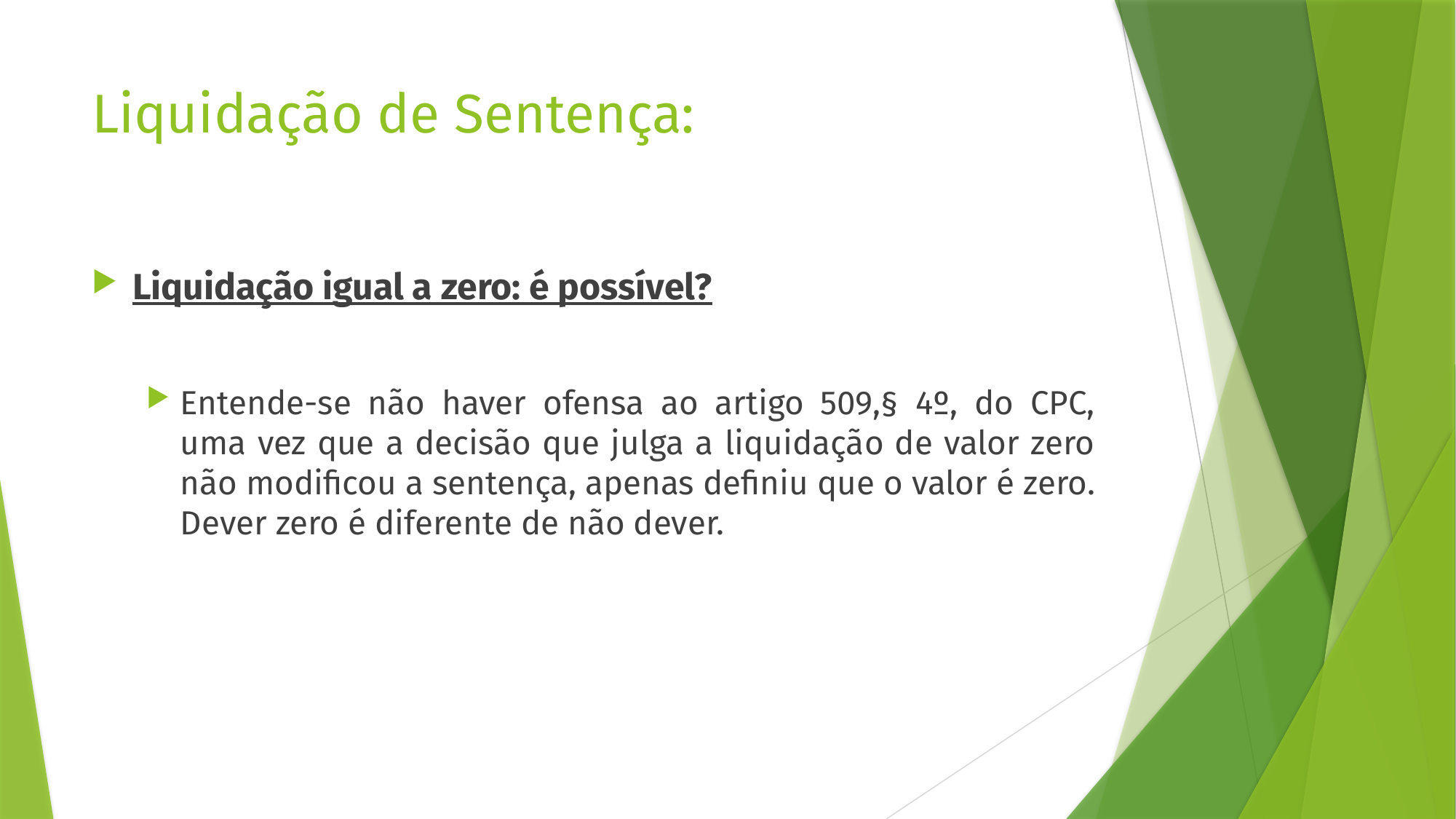

# Liquidação de Sentença:
Liquidação igual a zero: é possível?

Entende-se não haver ofensa ao artigo 509,§ 4º, do CPC, uma vez que a decisão que julga a liquidação de valor zero não modificou a sentença, apenas definiu que o valor é zero. Dever zero é diferente de não dever.